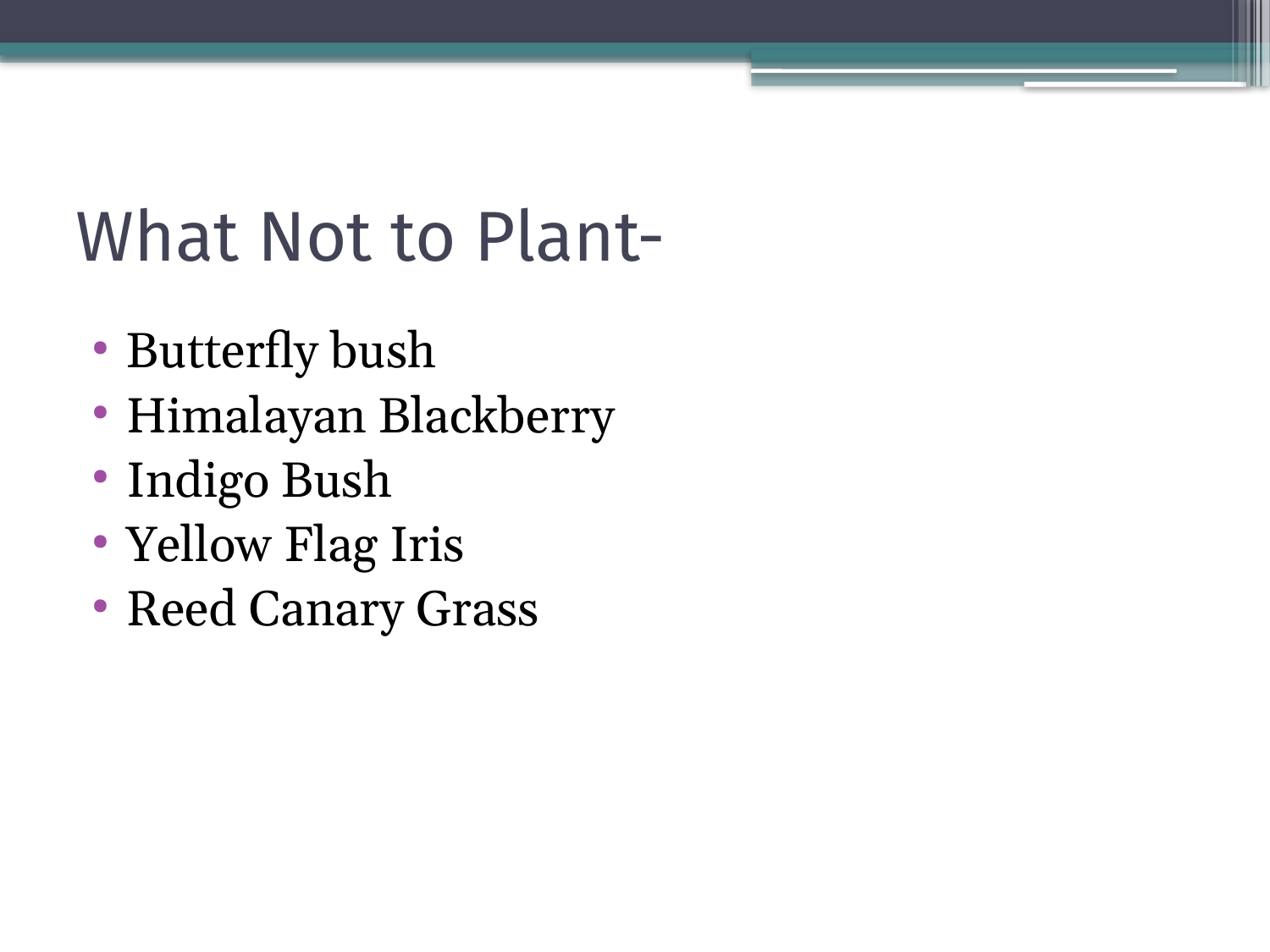

# What Not to Plant-
Butterfly bush
Himalayan Blackberry
Indigo Bush
Yellow Flag Iris
Reed Canary Grass